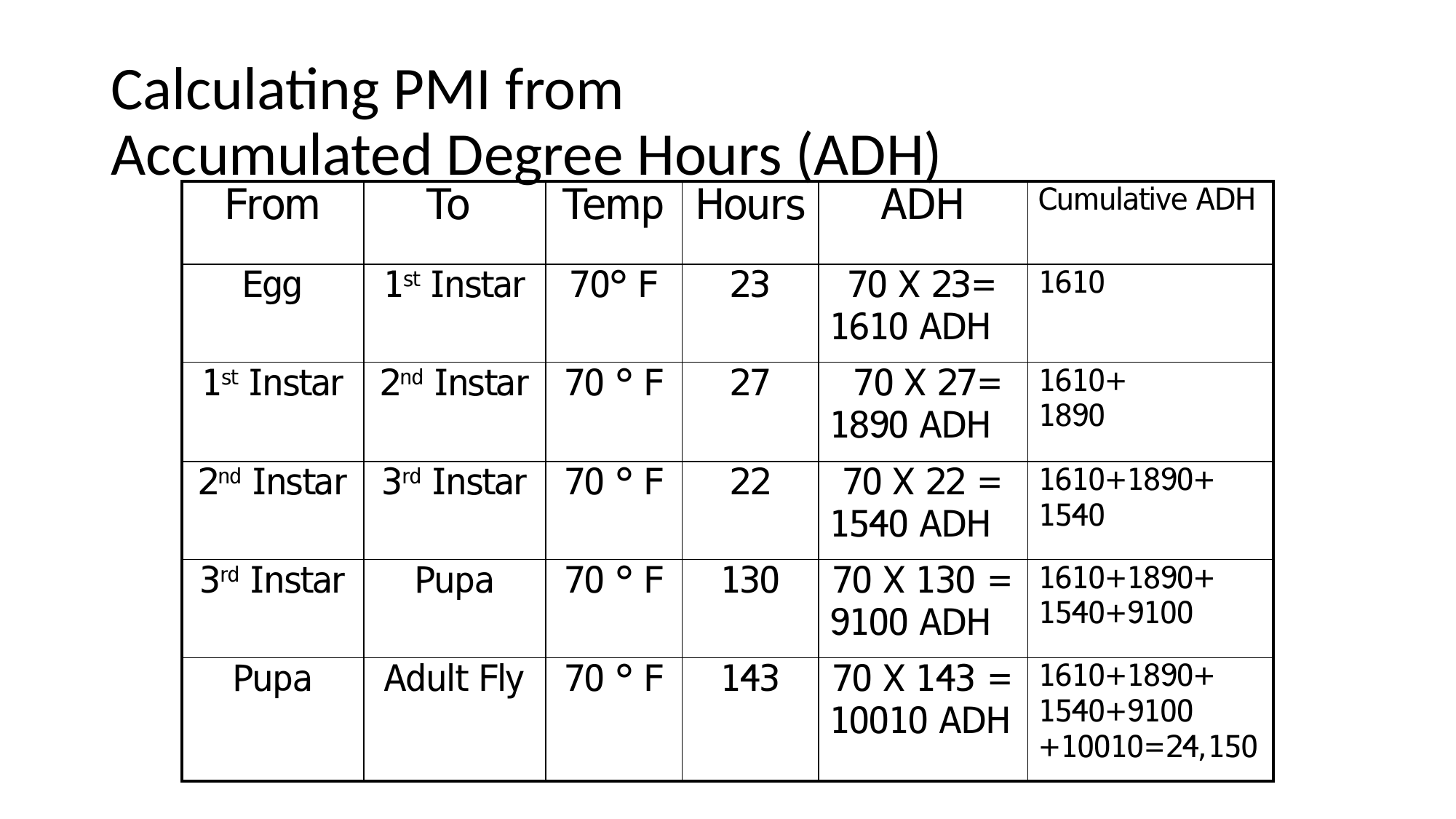

# Calculating PMI from Accumulated Degree Hours (ADH)
| From | To | Temp | Hours | ADH | Cumulative ADH |
| --- | --- | --- | --- | --- | --- |
| Egg | 1st Instar | 70° F | 23 | 70 X 23= 1610 ADH | 1610 |
| 1st Instar | 2nd Instar | 70 ° F | 27 | 70 X 27= 1890 ADH | 1610+ 1890 |
| 2nd Instar | 3rd Instar | 70 ° F | 22 | 70 X 22 = 1540 ADH | 1610+1890+ 1540 |
| 3rd Instar | Pupa | 70 ° F | 130 | 70 X 130 = 9100 ADH | 1610+1890+ 1540+9100 |
| Pupa | Adult Fly | 70 ° F | 143 | 70 X 143 = 10010 ADH | 1610+1890+ 1540+9100 +10010=24,150 |